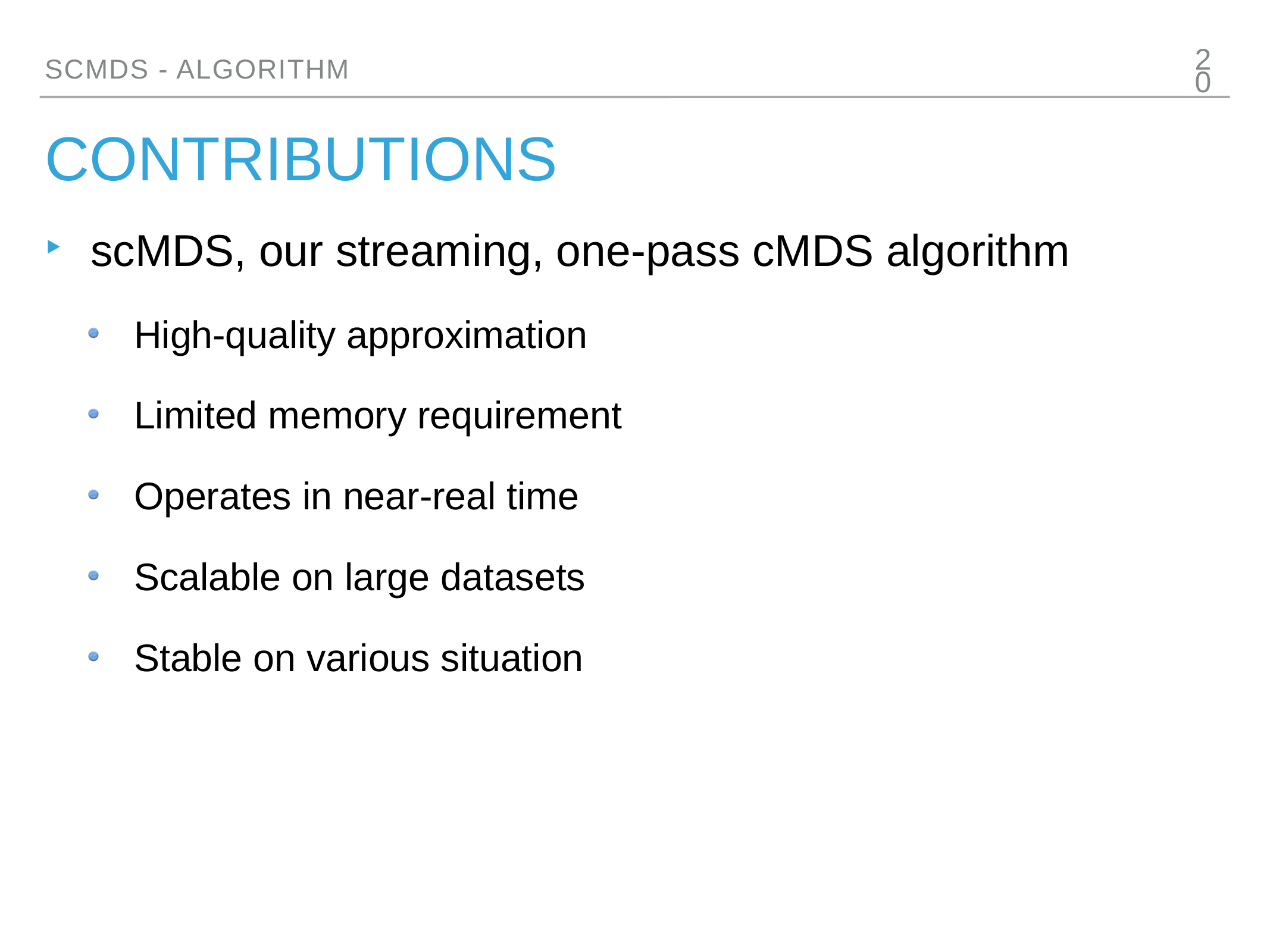

20
SCmds - ALGORITHM
# Contributions
scMDS, our streaming, one-pass cMDS algorithm
High-quality approximation
Limited memory requirement
Operates in near-real time
Scalable on large datasets
Stable on various situation